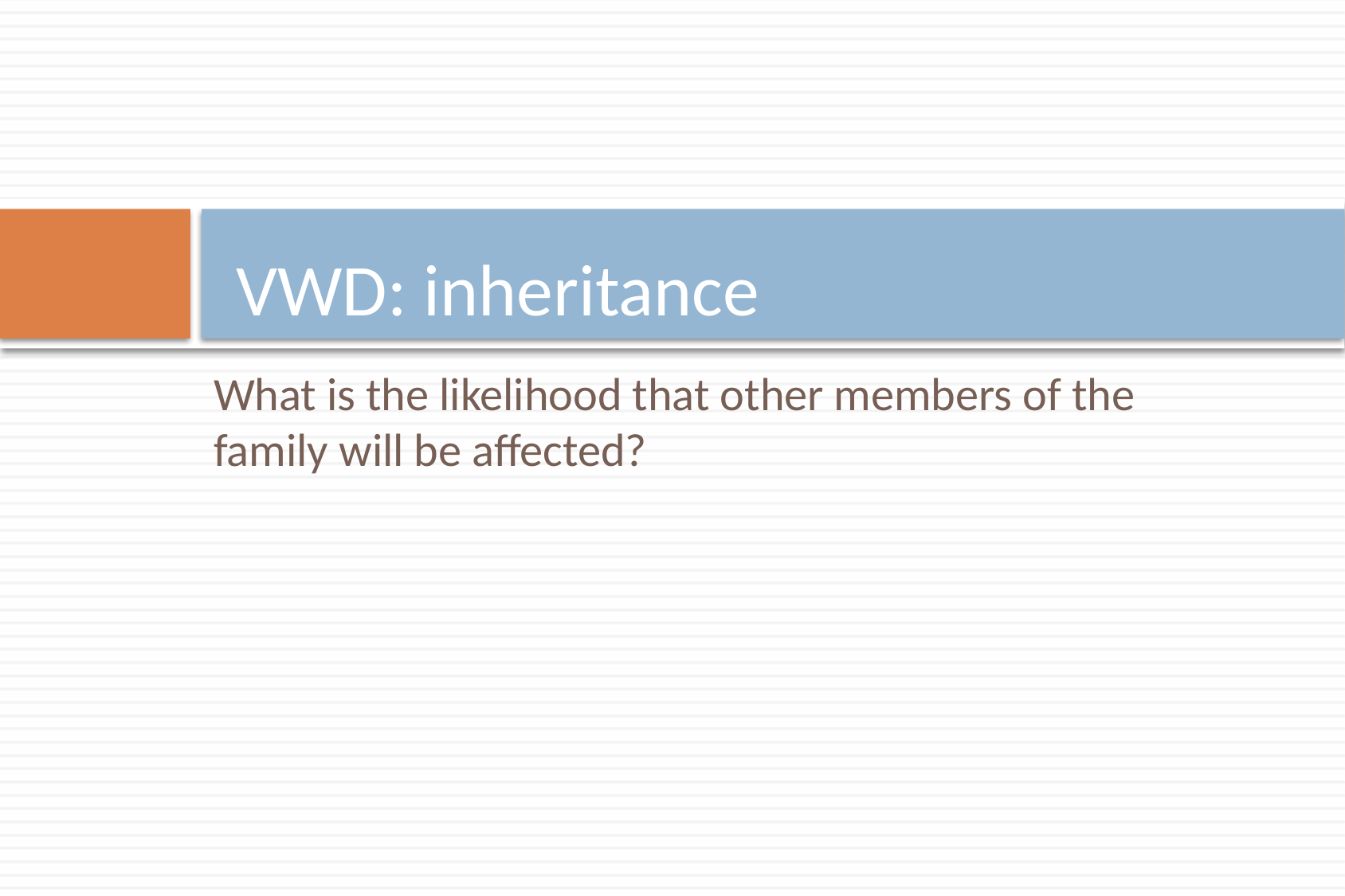

# VWD: inheritance
What is the likelihood that other members of the family will be affected?